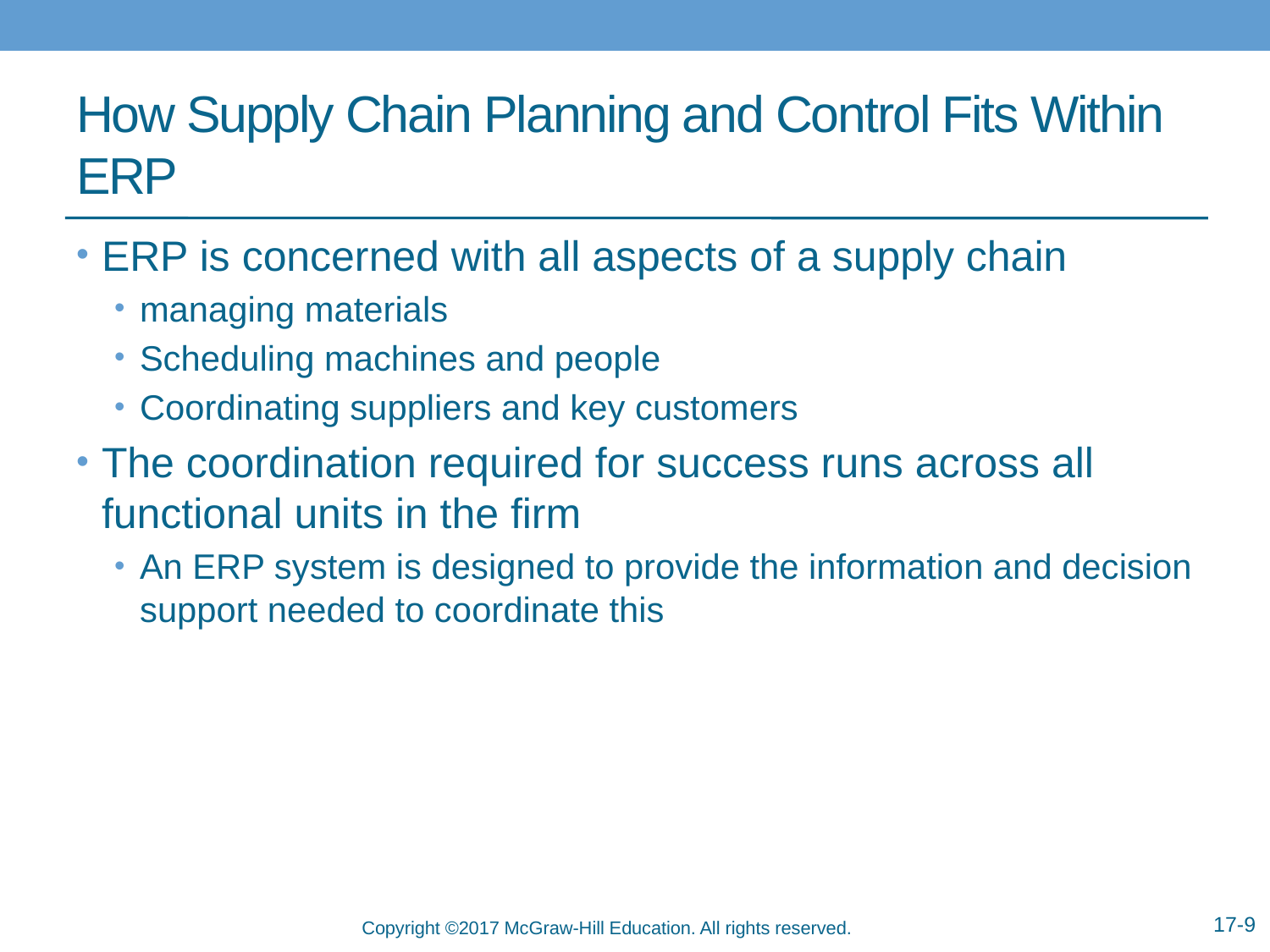

# How Supply Chain Planning and Control Fits Within ERP
ERP is concerned with all aspects of a supply chain
managing materials
Scheduling machines and people
Coordinating suppliers and key customers
The coordination required for success runs across all functional units in the firm
An ERP system is designed to provide the information and decision support needed to coordinate this
17-9